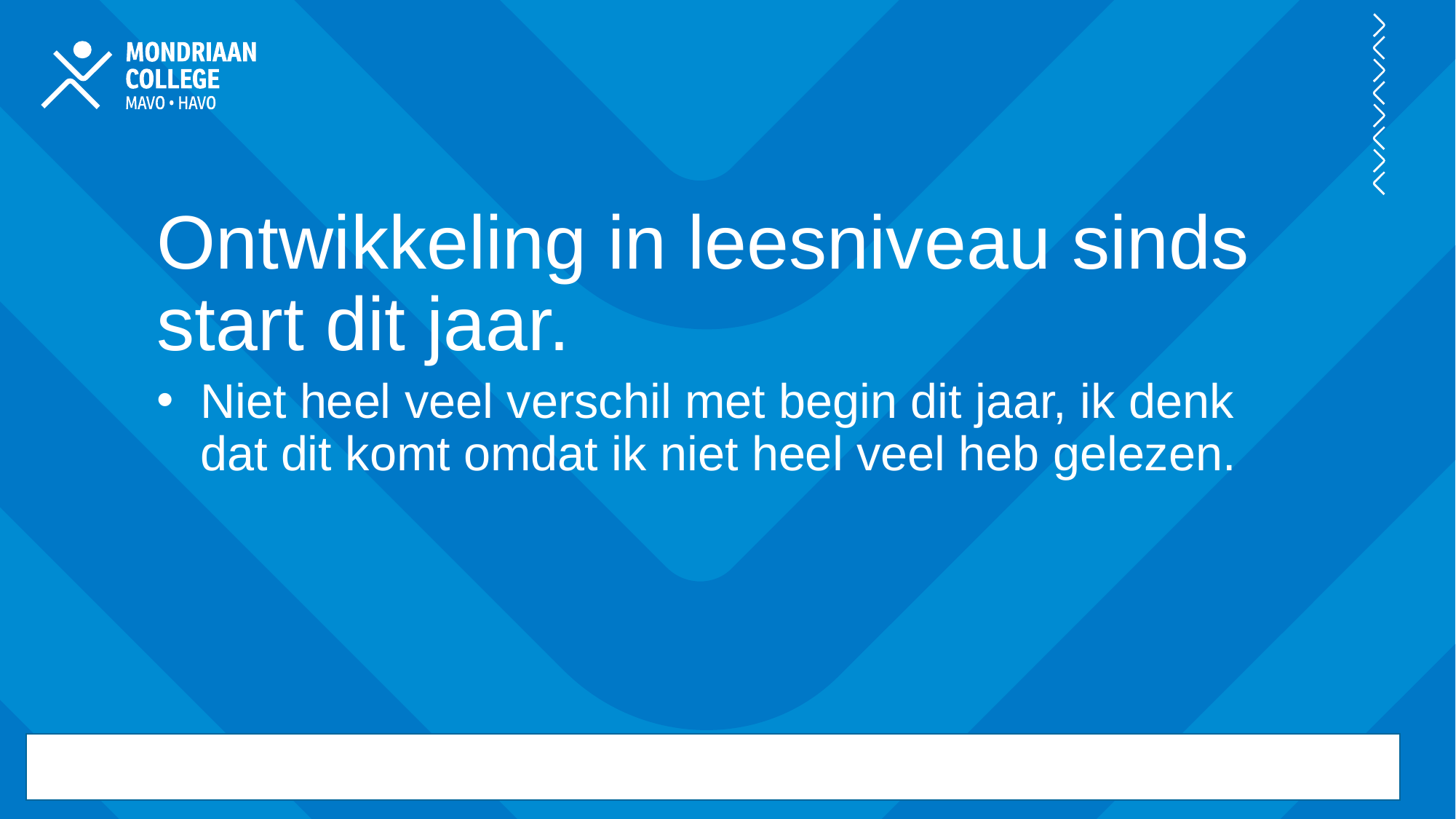

Ontwikkeling in leesniveau sinds start dit jaar.
Niet heel veel verschil met begin dit jaar, ik denk dat dit komt omdat ik niet heel veel heb gelezen.